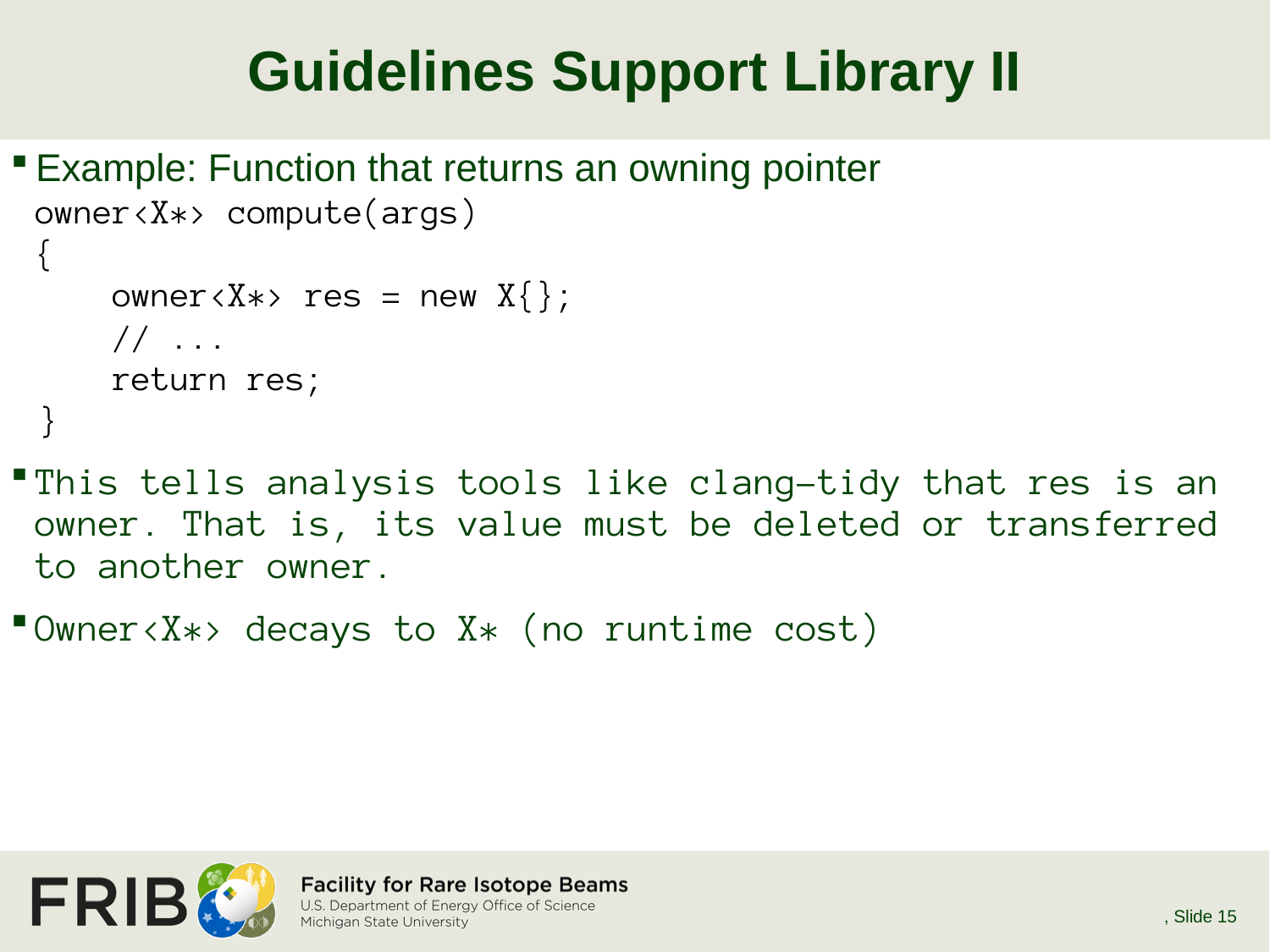

# Guidelines Support Library II
Example: Function that returns an owning pointer
owner<X*> compute(args)
{
    owner<X*> res = new X{};
    // ...
    return res;
}
This tells analysis tools like clang-tidy that res is an owner. That is, its value must be deleted or transferred to another owner.
Owner<X*> decays to X* (no runtime cost)
M. Konrad, October 2019 EPICS Workshop
, Slide 15